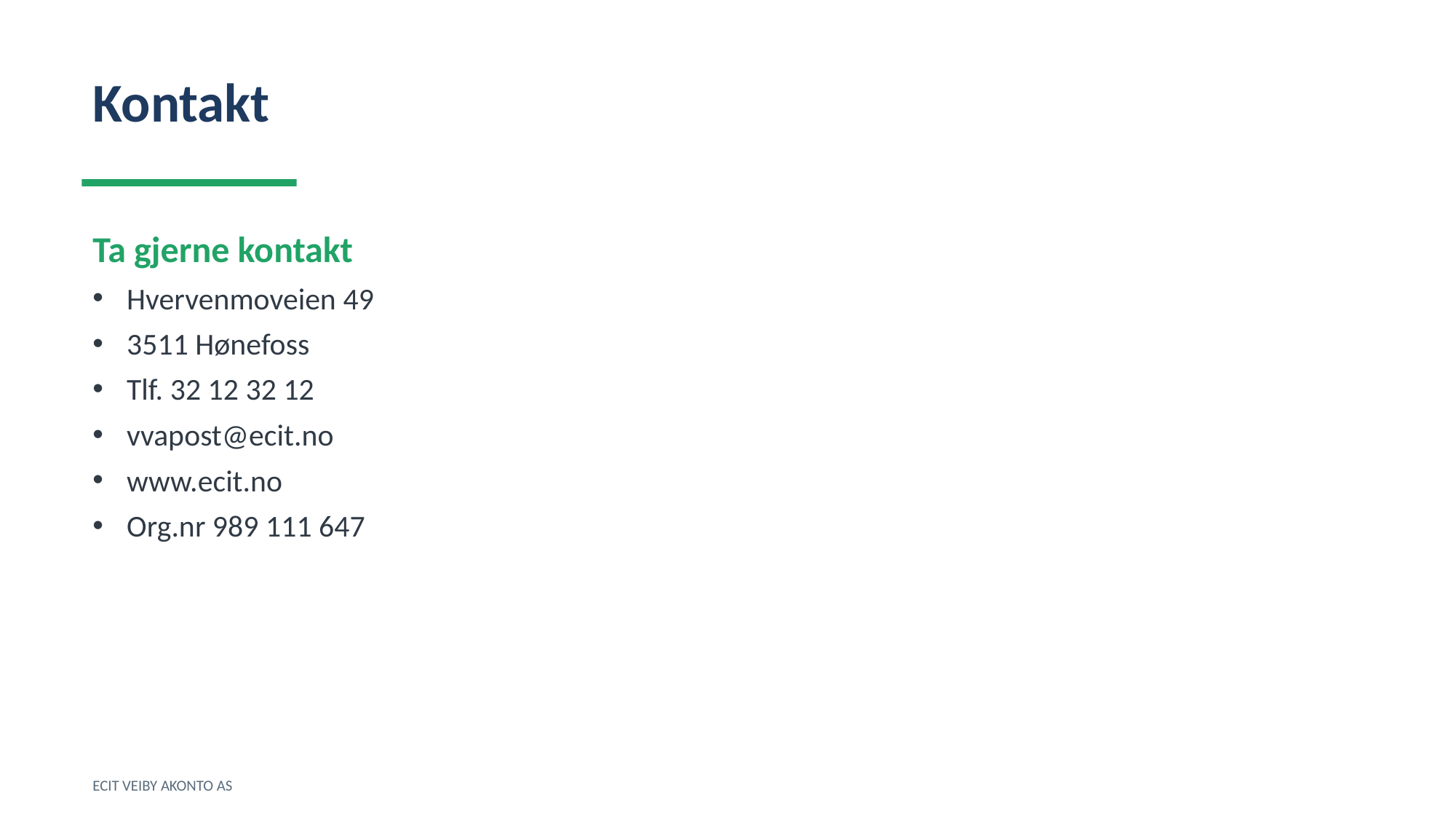

Kontakt

Ta gjerne kontakt
Hvervenmoveien 49
3511 Hønefoss
Tlf. 32 12 32 12
vvapost@ecit.no
www.ecit.no
Org.nr 989 111 647
ECIT VEIBY AKONTO AS